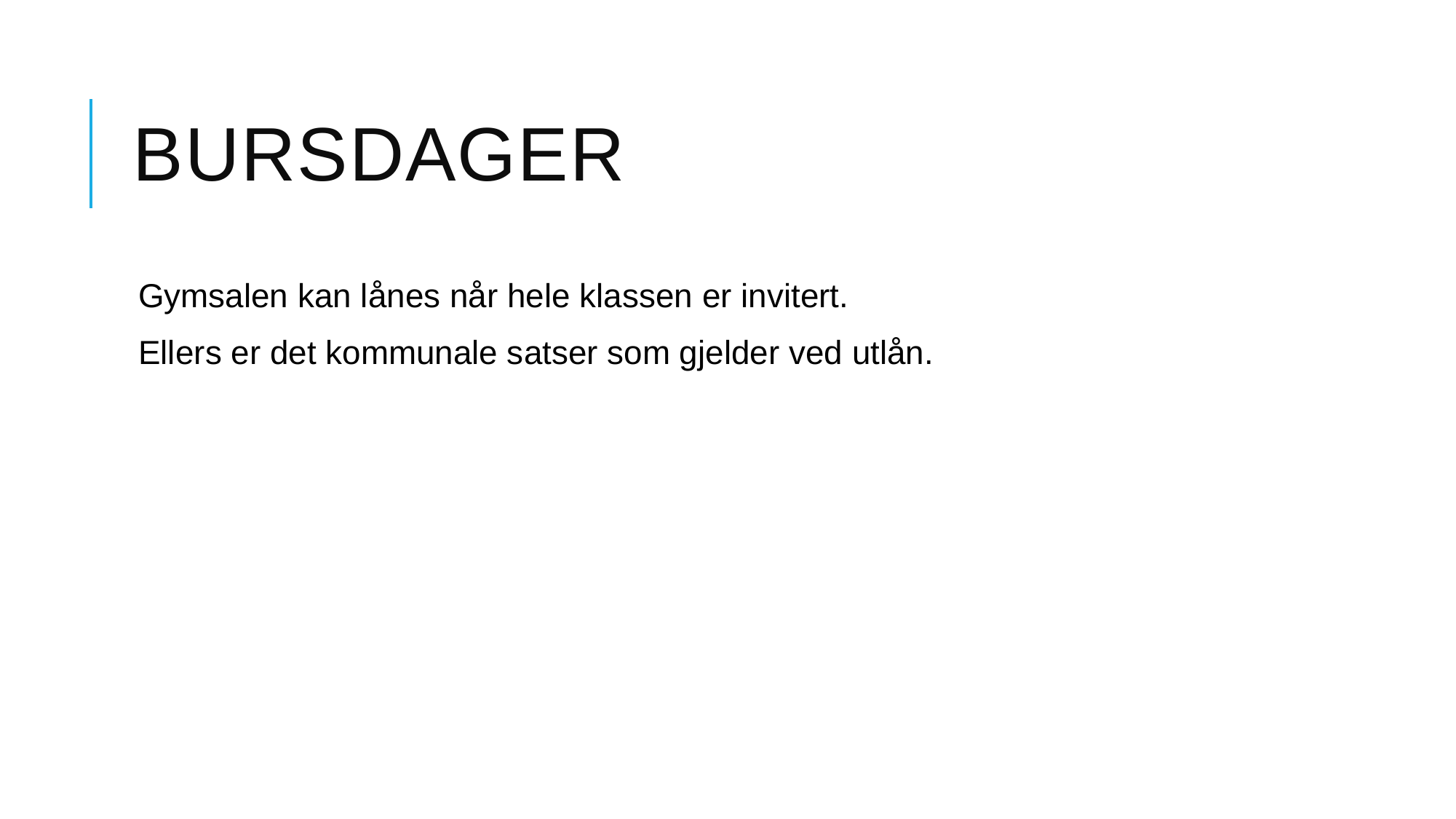

# Bursdager
Gymsalen kan lånes når hele klassen er invitert.
Ellers er det kommunale satser som gjelder ved utlån.